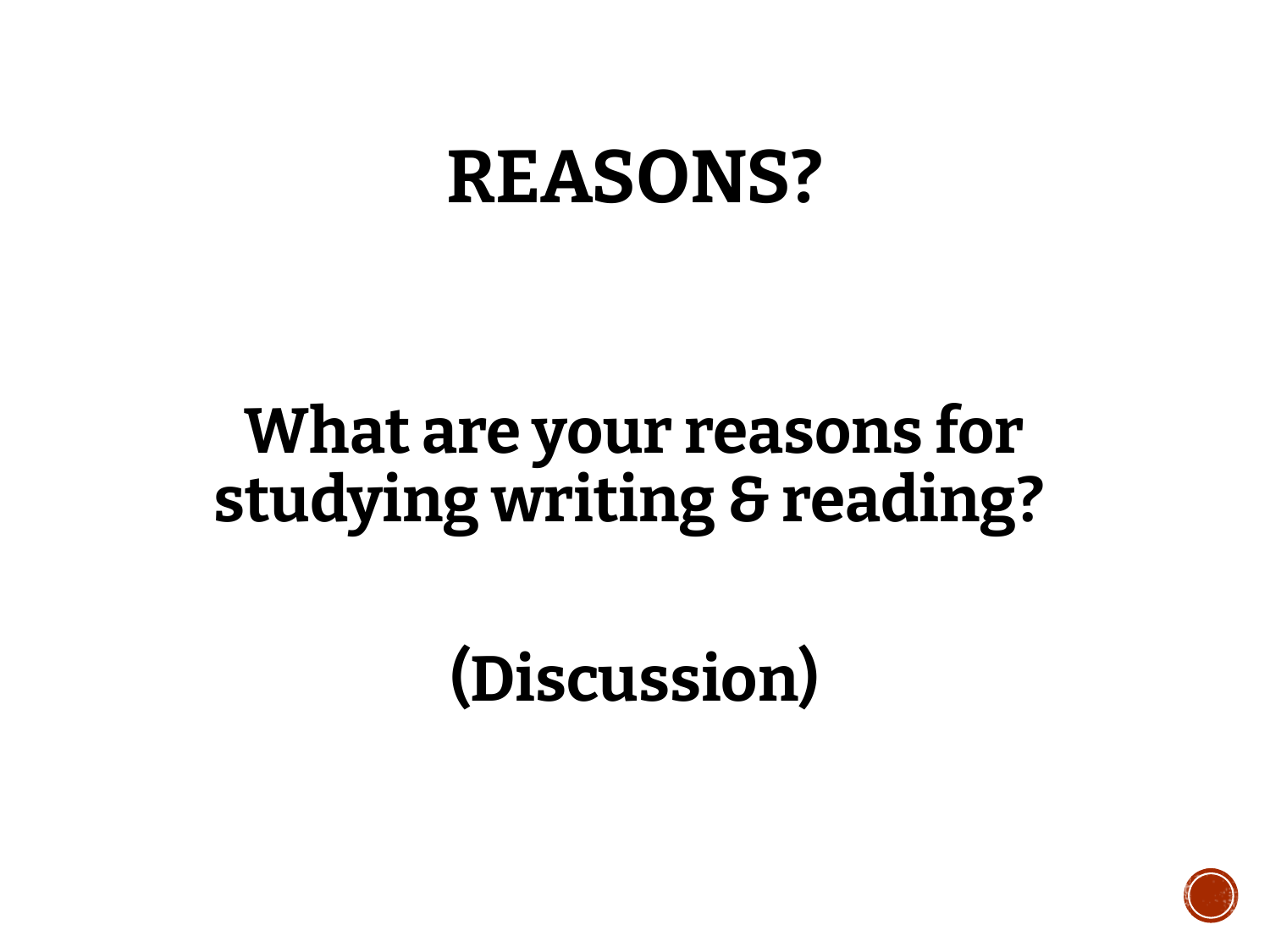

# Reasons?

What are your reasons for studying writing & reading?

(Discussion)